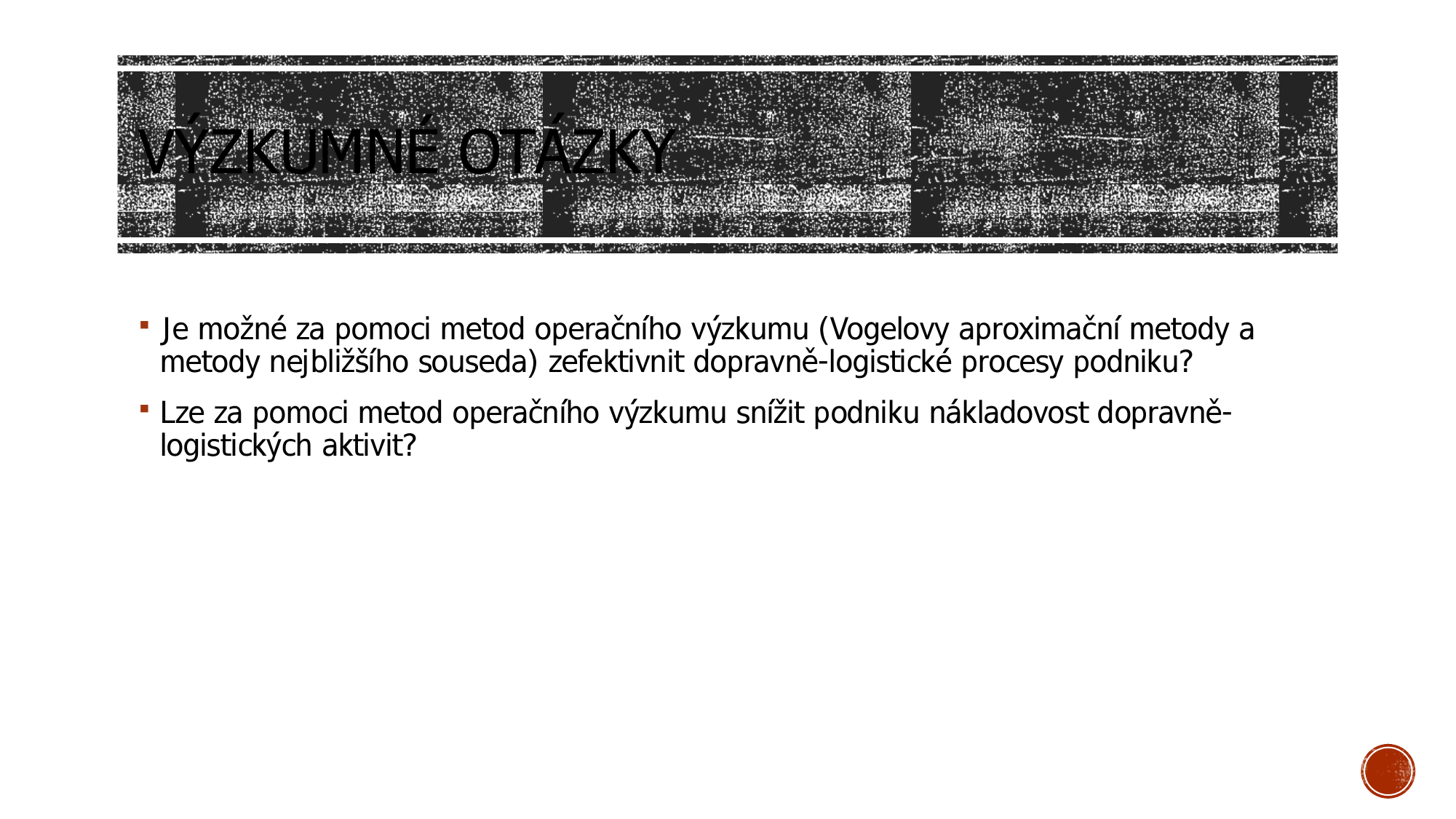

# Výzkumné otázky

Je možné za pomoci metod operačního výzkumu (Vogelovy aproximační metody a metody nejbližšího souseda) zefektivnit dopravně-logistické procesy podniku?
Lze za pomoci metod operačního výzkumu snížit podniku nákladovost dopravně-logistických aktivit?